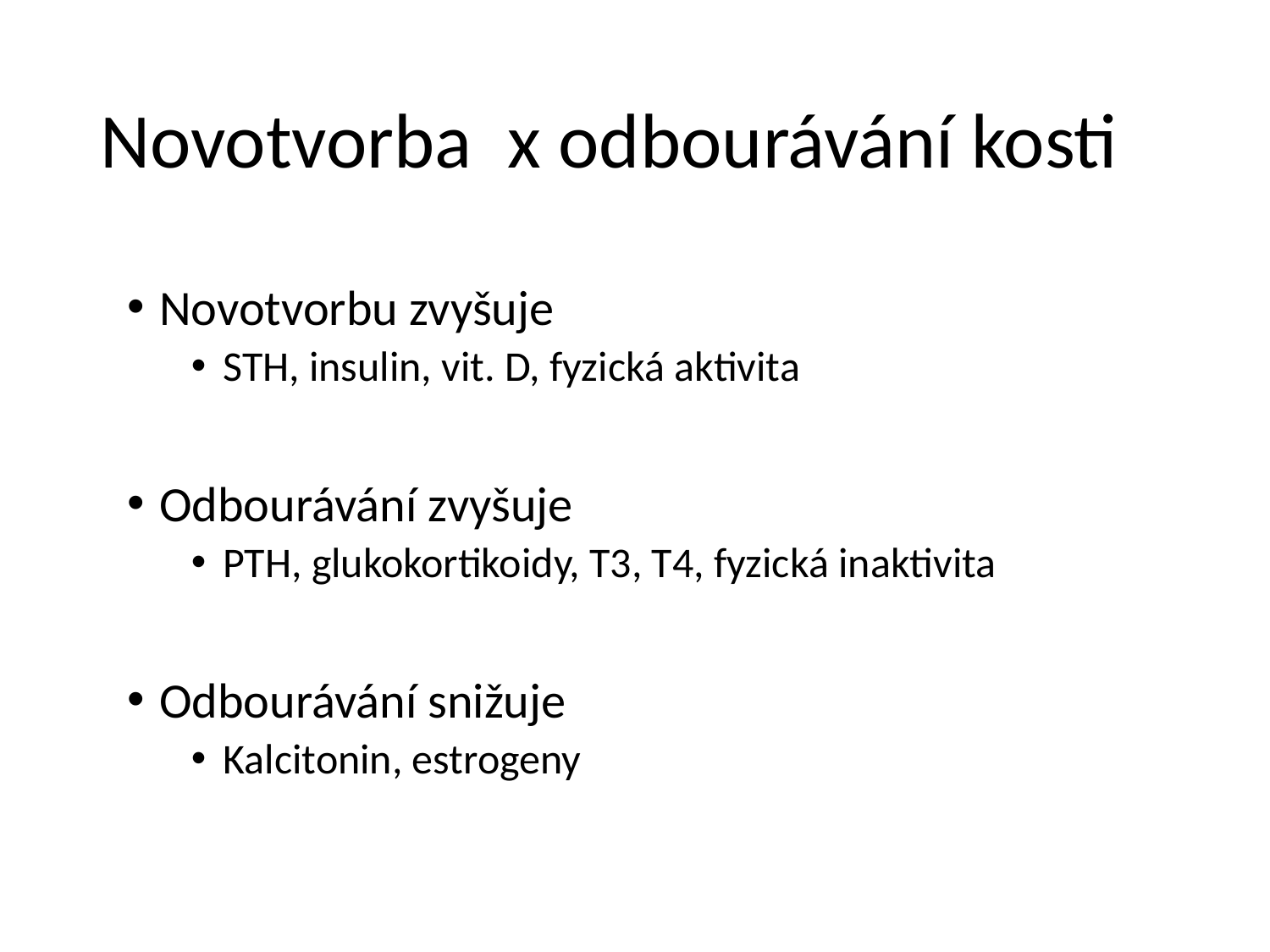

# Novotvorba  x odbourávání kosti
Novotvorbu zvyšuje
STH, insulin, vit. D, fyzická aktivita

Odbourávání zvyšuje
PTH, glukokortikoidy, T3, T4, fyzická inaktivita

Odbourávání snižuje
Kalcitonin, estrogeny